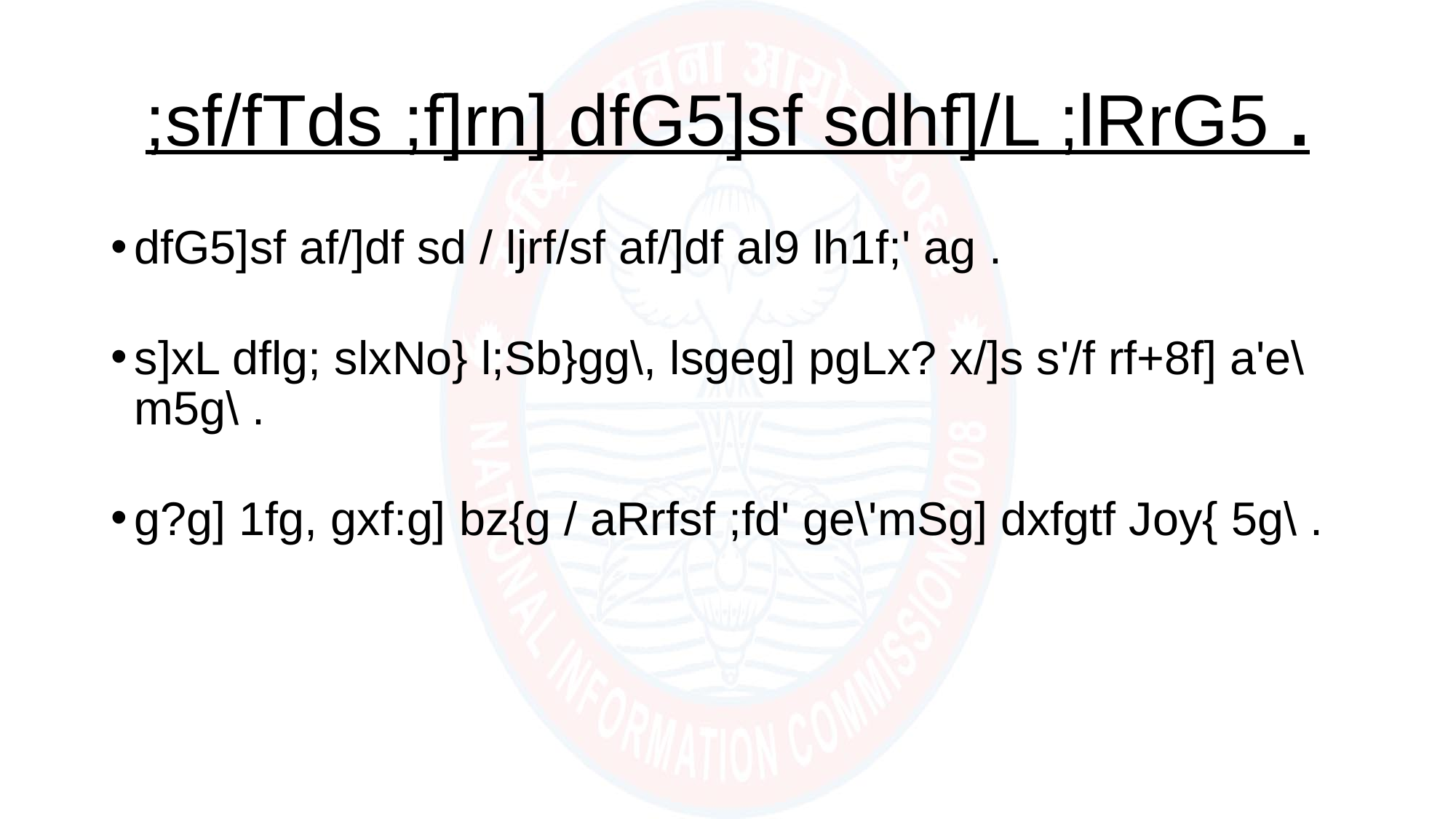

# ;sf/fTds ;f]rn] dfG5]sf sdhf]/L ;lRrG5 .
dfG5]sf af/]df sd / ljrf/sf af/]df al9 lh1f;' ag .

s]xL dflg; slxNo} l;Sb}gg\, lsgeg] pgLx? x/]s s'/f rf+8f] a'e\m5g\ .

g?g] 1fg, gxf:g] bz{g / aRrfsf ;fd' ge\'mSg] dxfgtf Joy{ 5g\ .